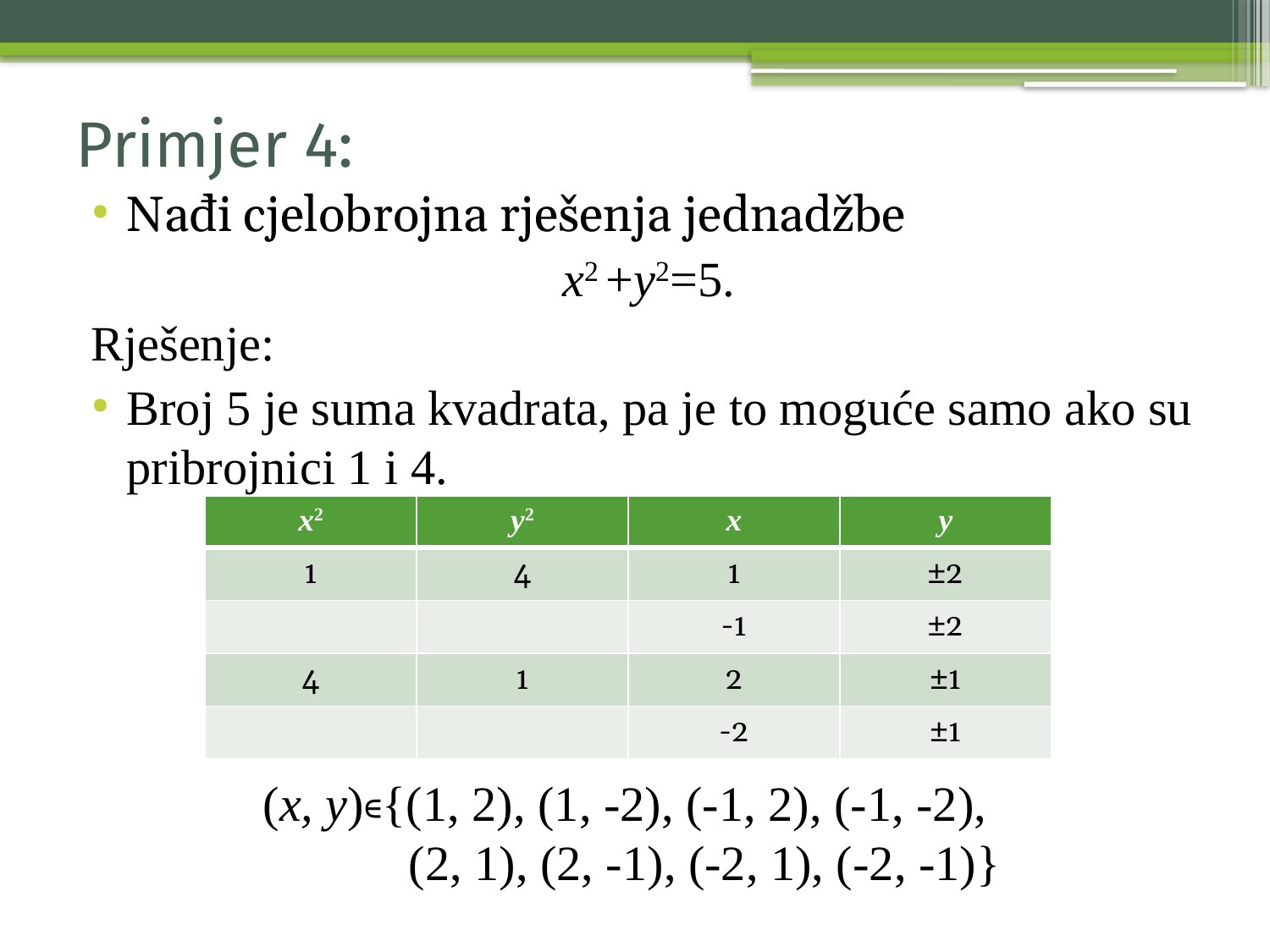

# Primjer 4:
Nađi cjelobrojna rješenja jednadžbe
 x2 +y2=5.
Rješenje:
Broj 5 je suma kvadrata, pa je to moguće samo ako su pribrojnici 1 i 4.

| x2 | y2 | x | y |
| --- | --- | --- | --- |
| 1 | 4 | 1 | ±2 |
|  |  | -1 | ±2 |
| 4 | 1 | 2 | ±1 |
|  |  | -2 | ±1 |
(x, y)∊{(1, 2), (1, -2), (-1, 2), (-1, -2),
             (2, 1), (2, -1), (-2, 1), (-2, -1)}